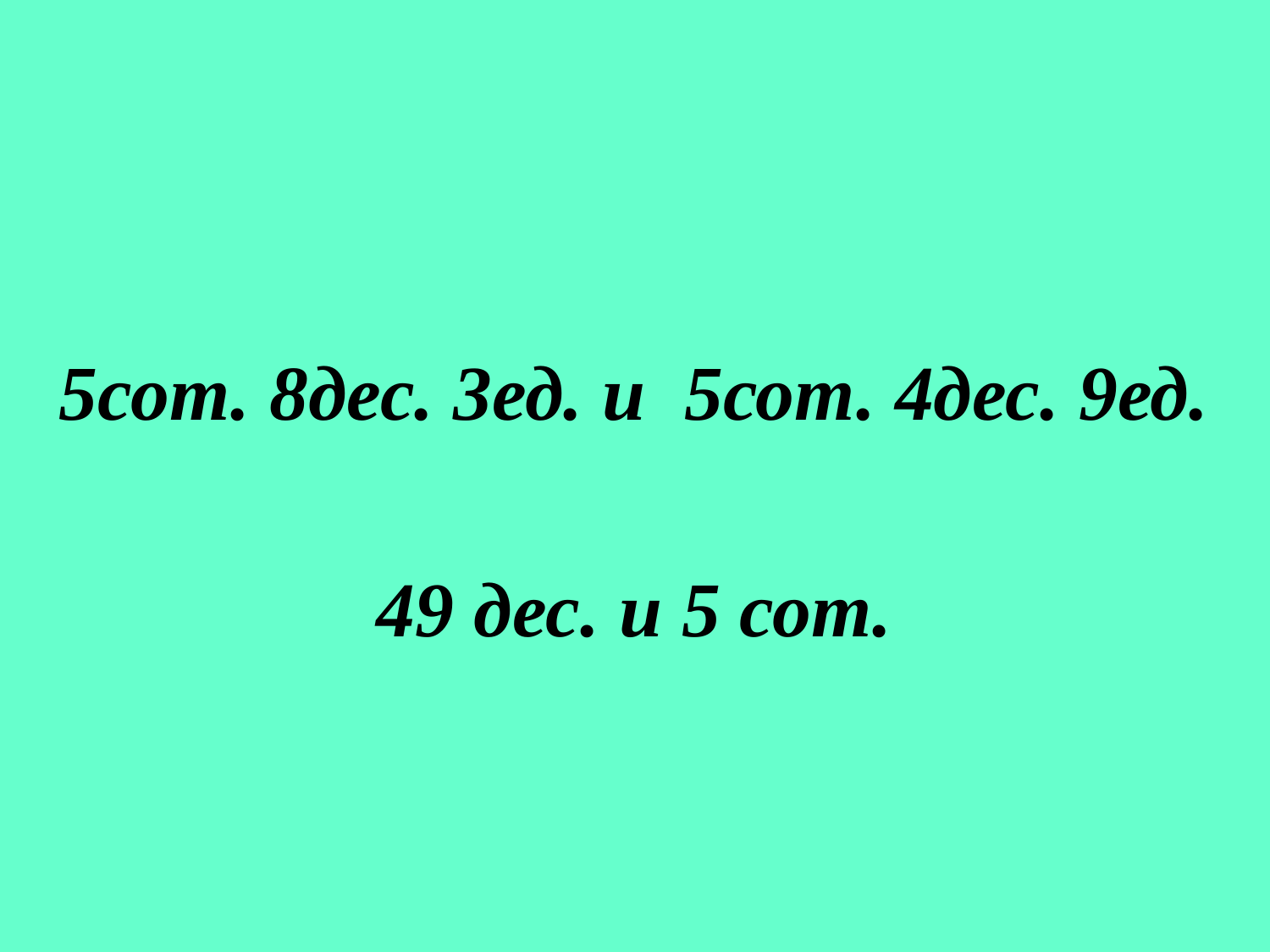

5сот. 8дес. 3ед. и  5сот. 4дес. 9ед.

49 дес. и 5 сот.